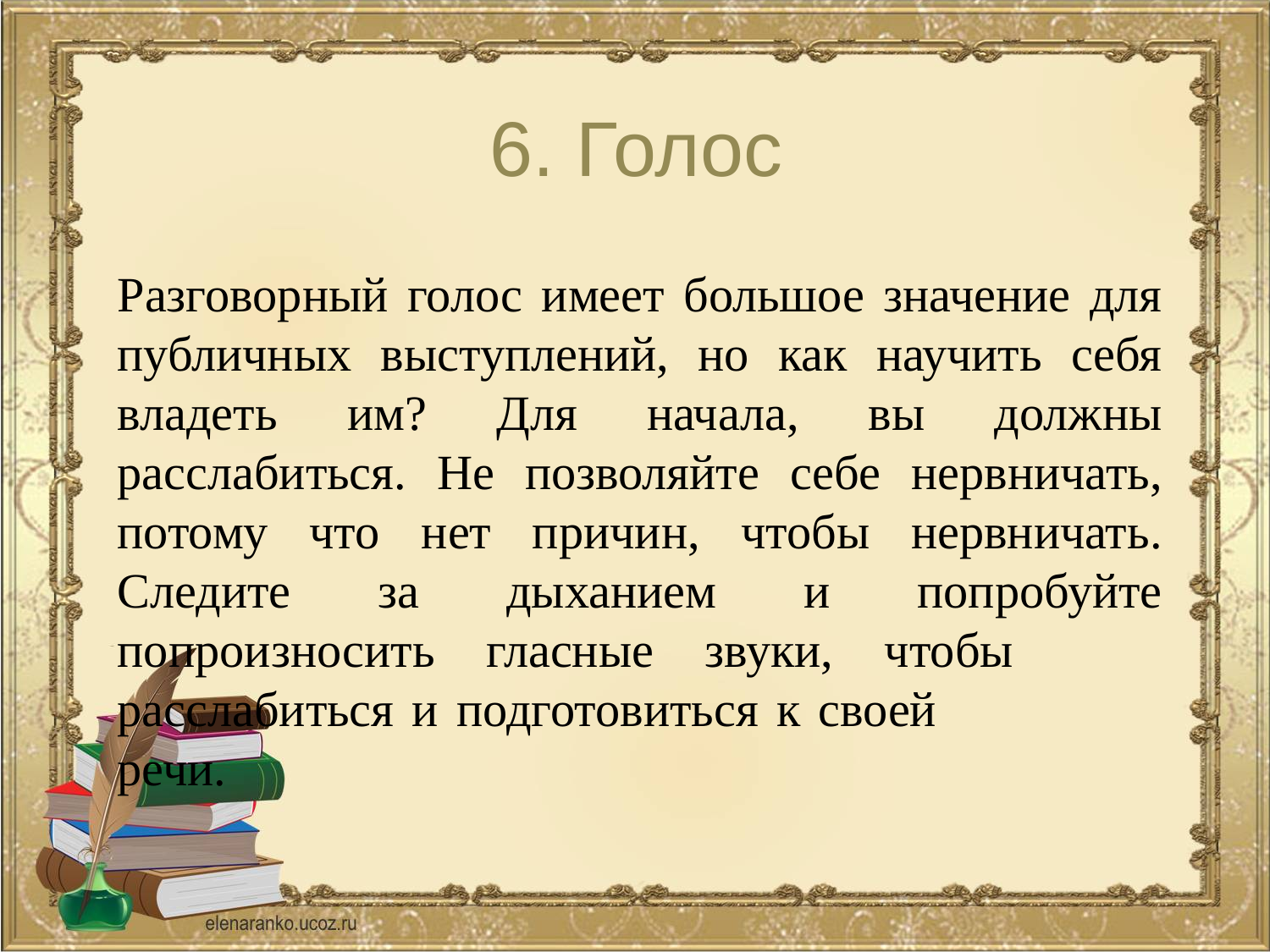

# 6. Голос
Разговорный голос имеет большое значение для публичных выступлений, но как научить себя владеть им? Для начала, вы должны расслабиться. Не позволяйте себе нервничать, потому что нет причин, чтобы нервничать. Следите за дыханием и попробуйте попроизносить гласные звуки, чтобы 	расслабиться и подготовиться к своей 		речи.